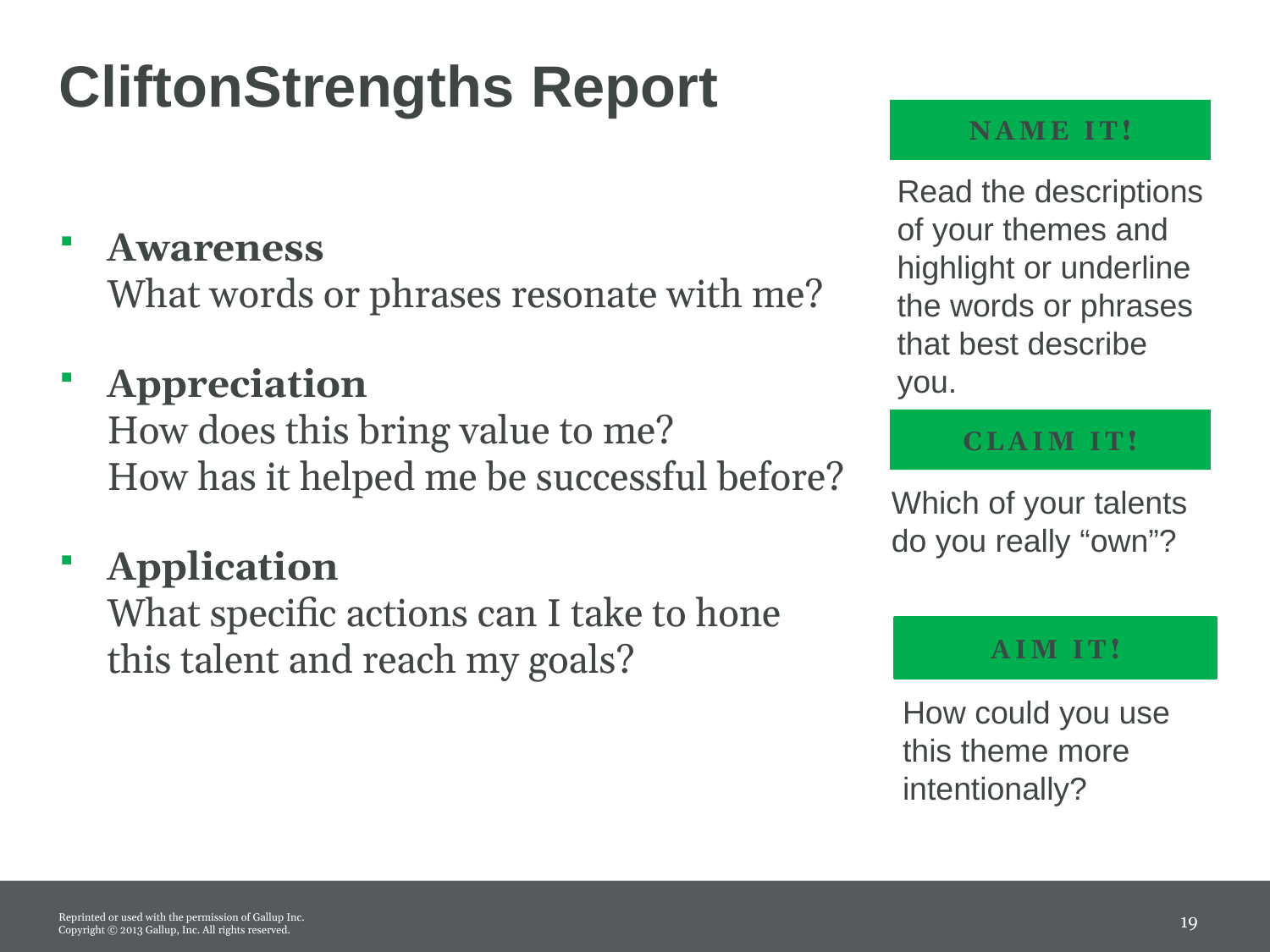

# CliftonStrengths Report
NAME IT!
Read the descriptions of your themes and highlight or underline the words or phrases that best describe you.
Awareness
What words or phrases resonate with me?

Appreciation
How does this bring value to me?
How has it helped me be successful before?

Application
What specific actions can I take to hone
this talent and reach my goals?
CLAIM IT!
Which of your talents
do you really “own”?
AIM IT!
How could you use this theme more intentionally?